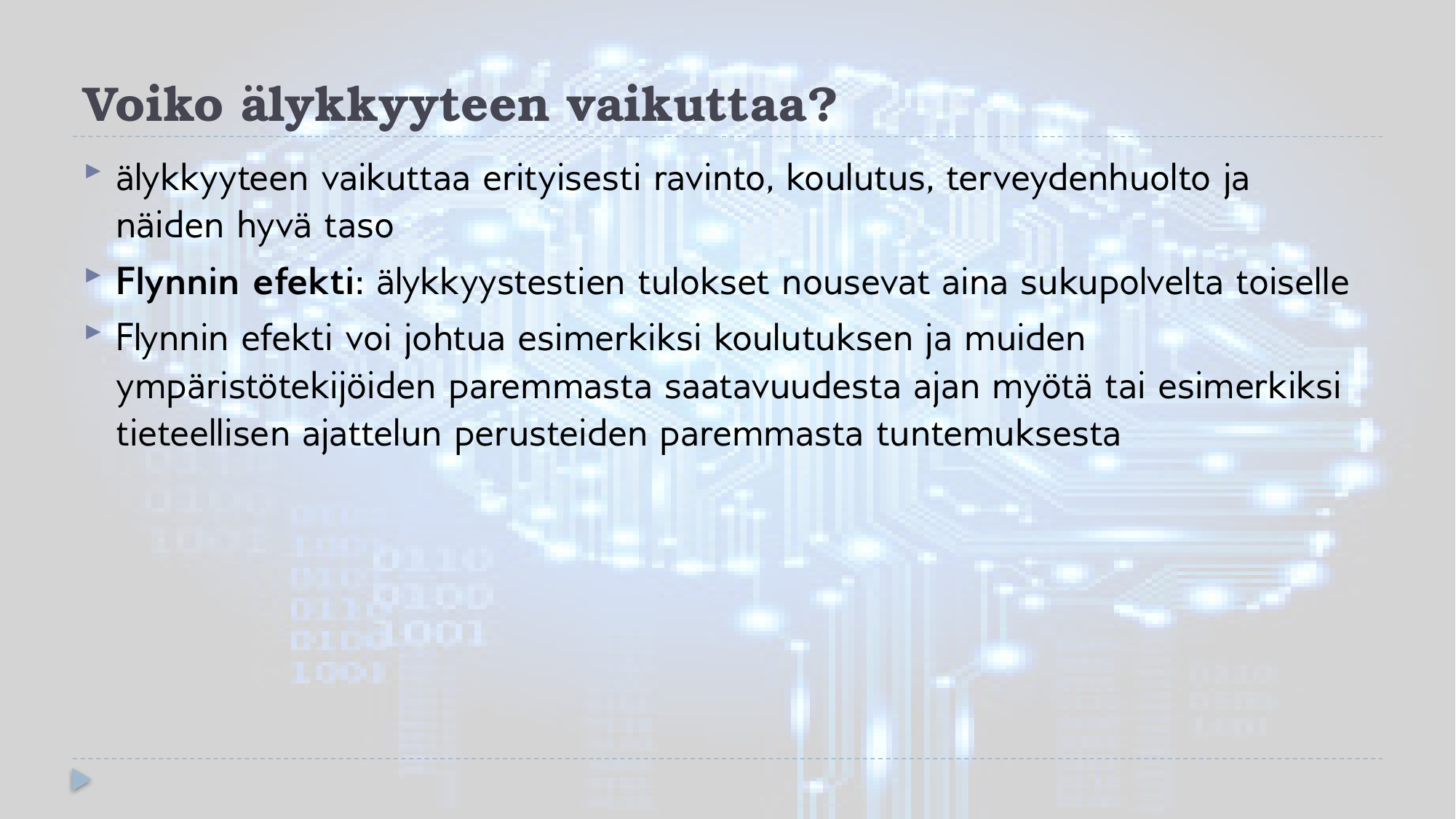

# Voiko älykkyyteen vaikuttaa?
älykkyyteen vaikuttaa erityisesti ravinto, koulutus, terveydenhuolto ja näiden hyvä taso
Flynnin efekti: älykkyystestien tulokset nousevat aina sukupolvelta toiselle
Flynnin efekti voi johtua esimerkiksi koulutuksen ja muiden ympäristötekijöiden paremmasta saatavuudesta ajan myötä tai esimerkiksi tieteellisen ajattelun perusteiden paremmasta tuntemuksesta